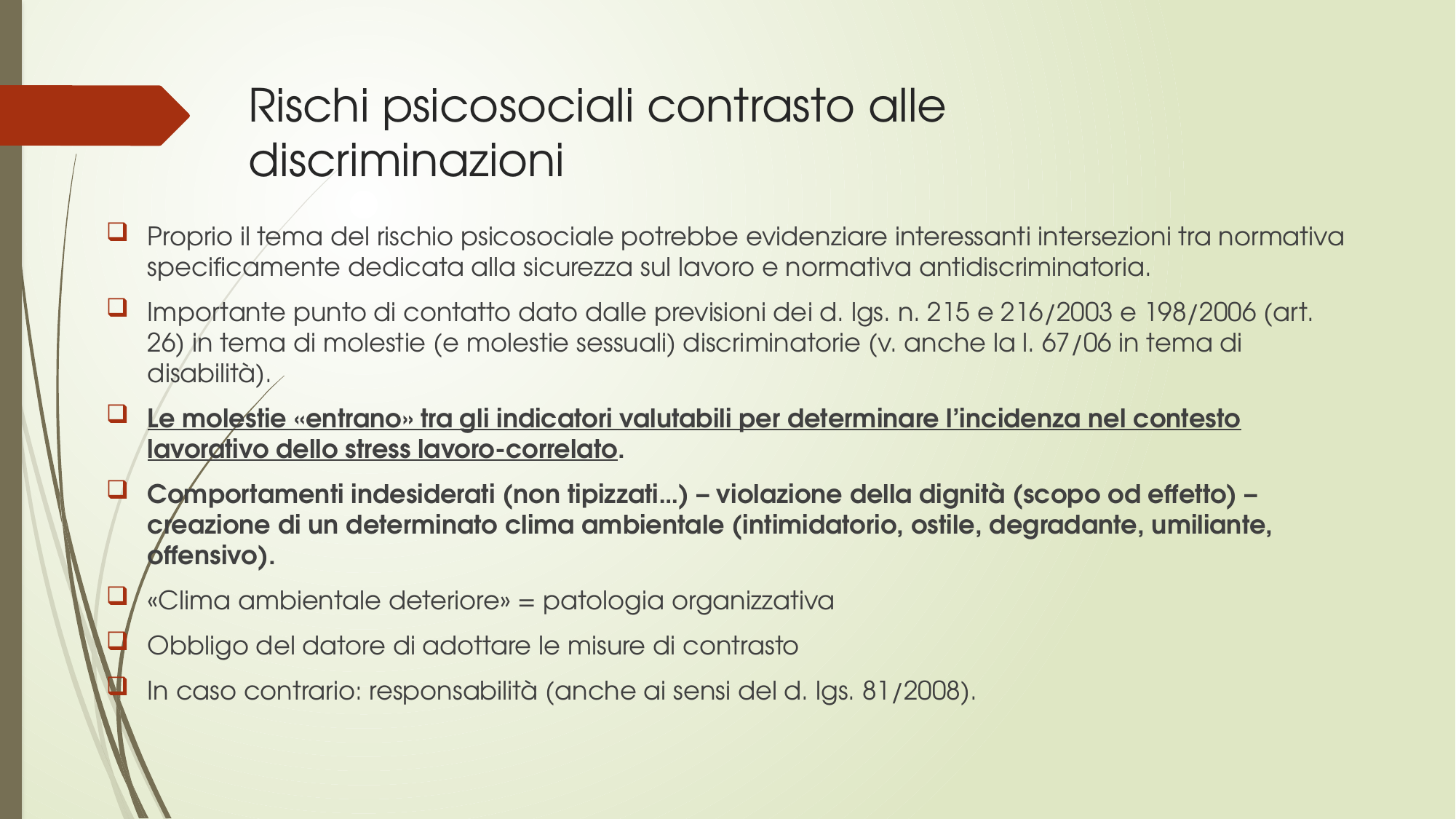

# Rischi psicosociali contrasto alle discriminazioni
Proprio il tema del rischio psicosociale potrebbe evidenziare interessanti intersezioni tra normativa specificamente dedicata alla sicurezza sul lavoro e normativa antidiscriminatoria.
Importante punto di contatto dato dalle previsioni dei d. lgs. n. 215 e 216/2003 e 198/2006 (art. 26) in tema di molestie (e molestie sessuali) discriminatorie (v. anche la l. 67/06 in tema di disabilità).
Le molestie «entrano» tra gli indicatori valutabili per determinare l’incidenza nel contesto lavorativo dello stress lavoro-correlato.
Comportamenti indesiderati (non tipizzati…) – violazione della dignità (scopo od effetto) – creazione di un determinato clima ambientale (intimidatorio, ostile, degradante, umiliante, offensivo).
«Clima ambientale deteriore» = patologia organizzativa
Obbligo del datore di adottare le misure di contrasto
In caso contrario: responsabilità (anche ai sensi del d. lgs. 81/2008).